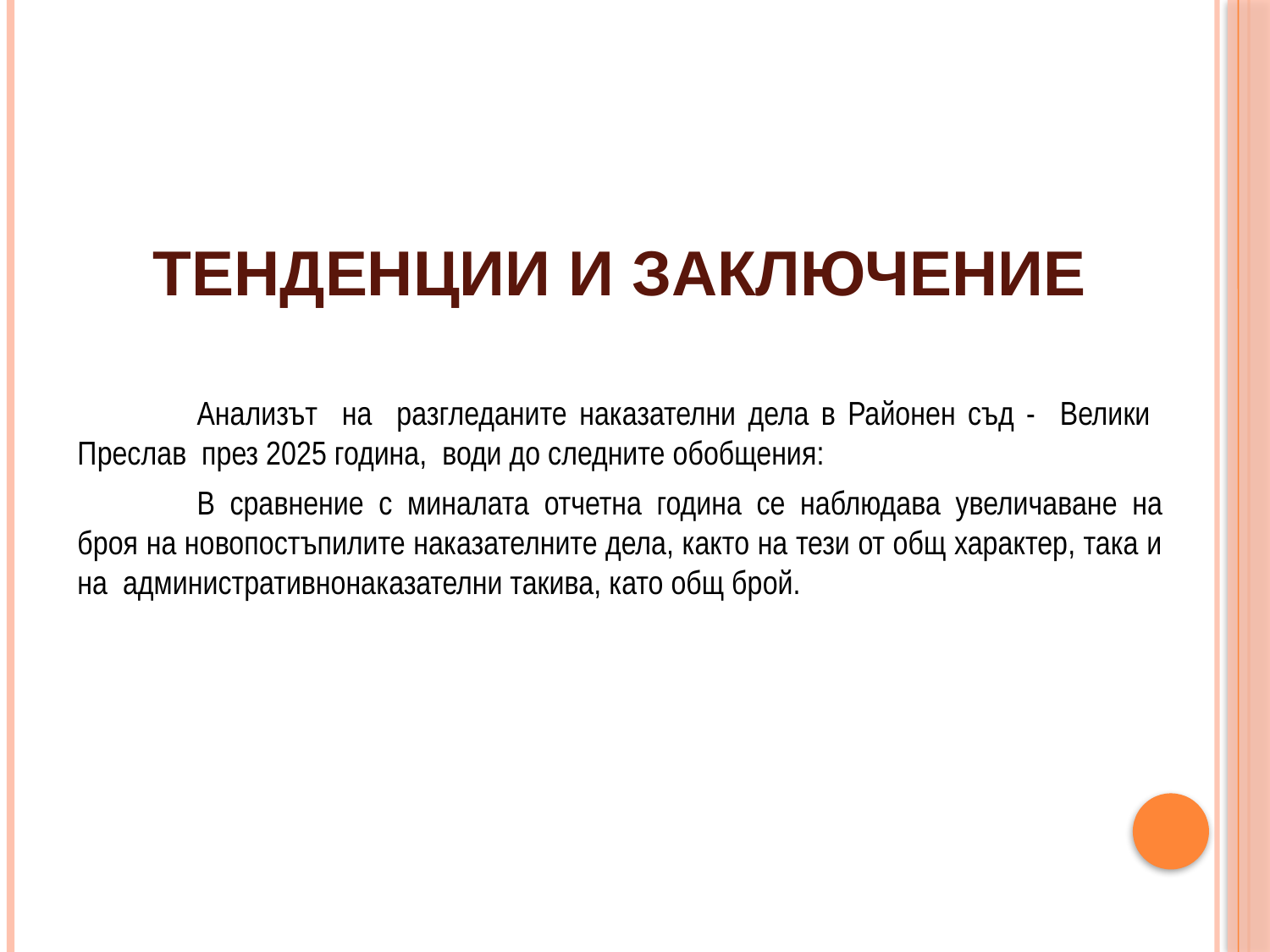

# Тенденции и заключение
	Анализът  на  разгледаните наказателни дела в Районен съд -  Велики  Преслав  през 2025 година,  води до следните обобщения:
	В сравнение с миналата отчетна година се наблюдава увеличаване на броя на новопостъпилите наказателните дела, както на тези от общ характер, така и на  административнонаказателни такива, като общ брой.